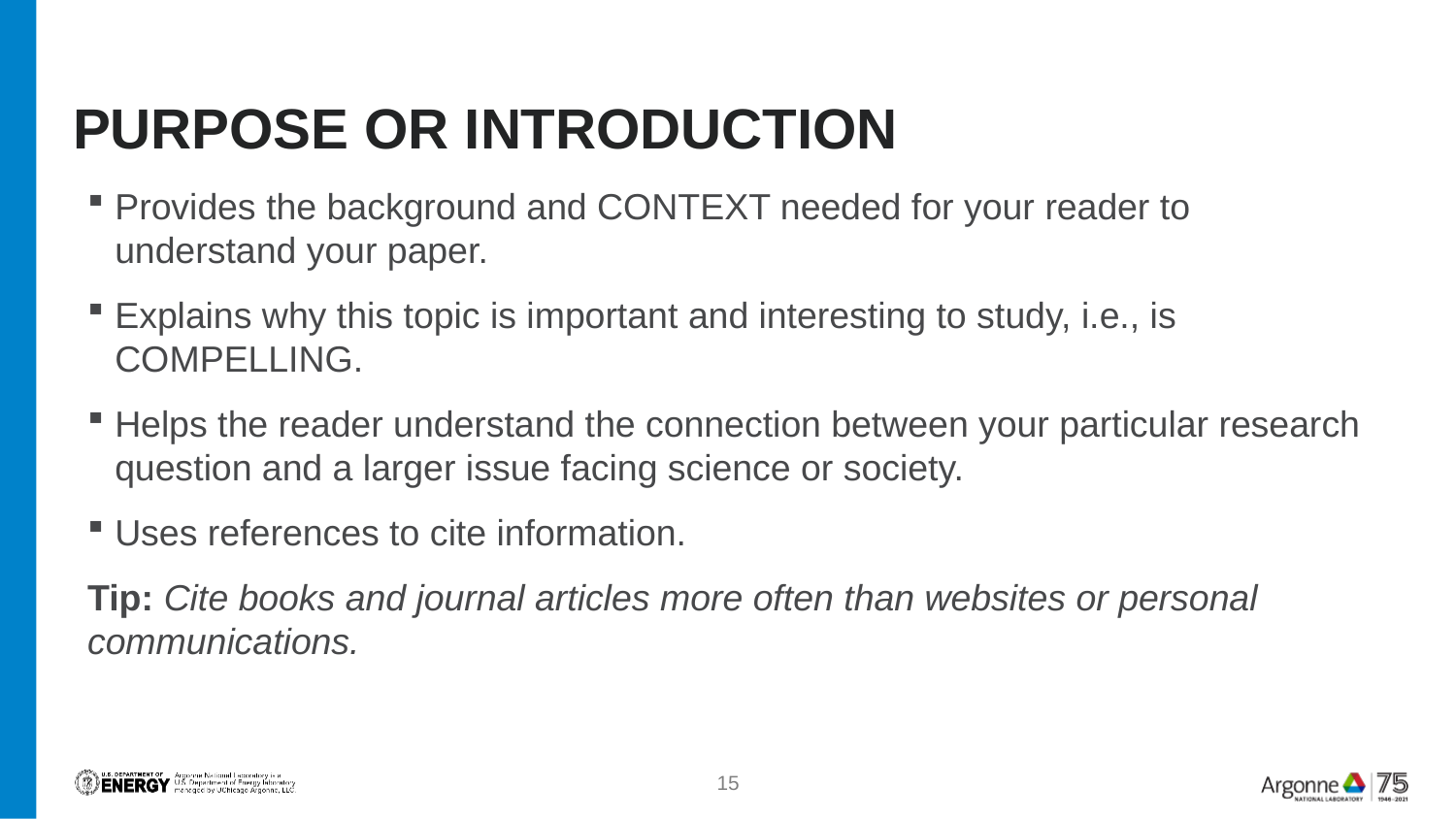

# Purpose or Introduction
Provides the background and CONTEXT needed for your reader to understand your paper.
Explains why this topic is important and interesting to study, i.e., is COMPELLING.
Helps the reader understand the connection between your particular research question and a larger issue facing science or society.
Uses references to cite information.
Tip: Cite books and journal articles more often than websites or personal communications.